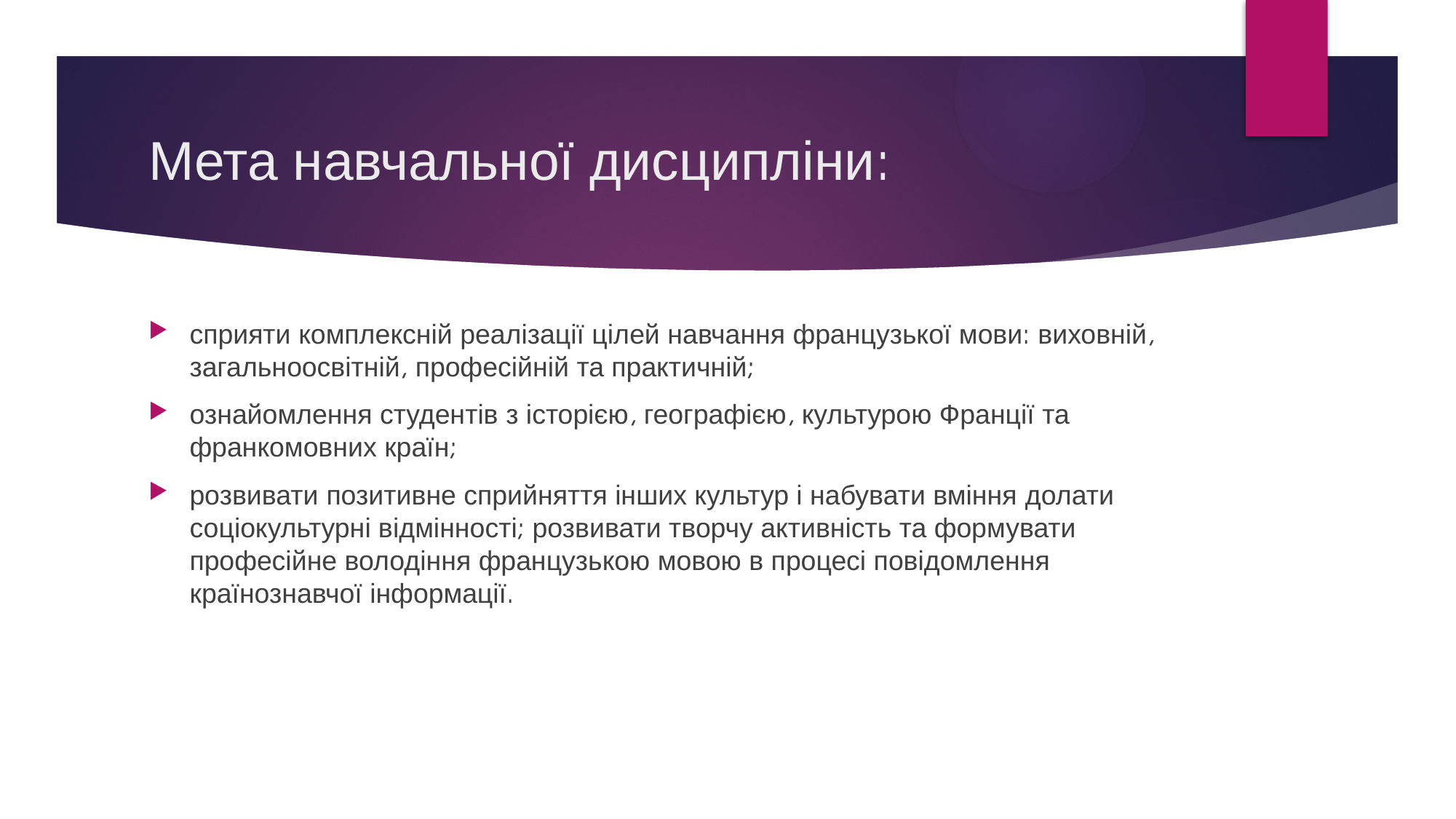

# Мета навчальної дисципліни:
сприяти комплексній реалізації цілей навчання французької мови: виховній, загальноосвітній, професійній та практичній;
ознайомлення студентів з історією, географією, культурою Франції та франкомовних країн;
розвивати позитивне сприйняття інших культур і набувати вміння долати соціокультурні відмінності; розвивати творчу активність та формувати професійне володіння французькою мовою в процесі повідомлення країнознавчої інформації.